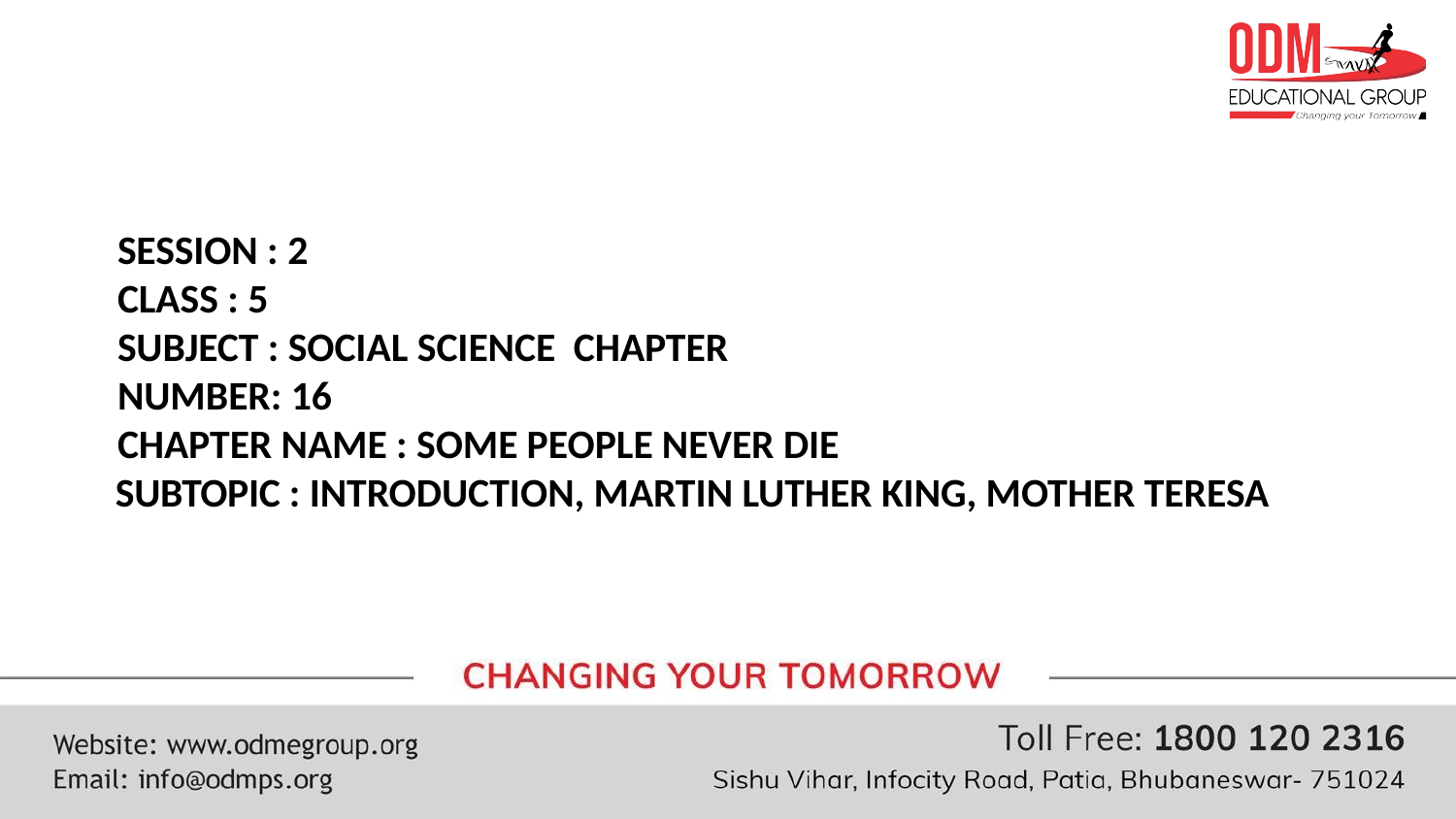

SESSION : 2
CLASS : 5
SUBJECT : SOCIAL SCIENCE  CHAPTER NUMBER: 16
CHAPTER NAME : SOME PEOPLE NEVER DIE
SUBTOPIC : INTRODUCTION, MARTIN LUTHER KING, MOTHER TERESA